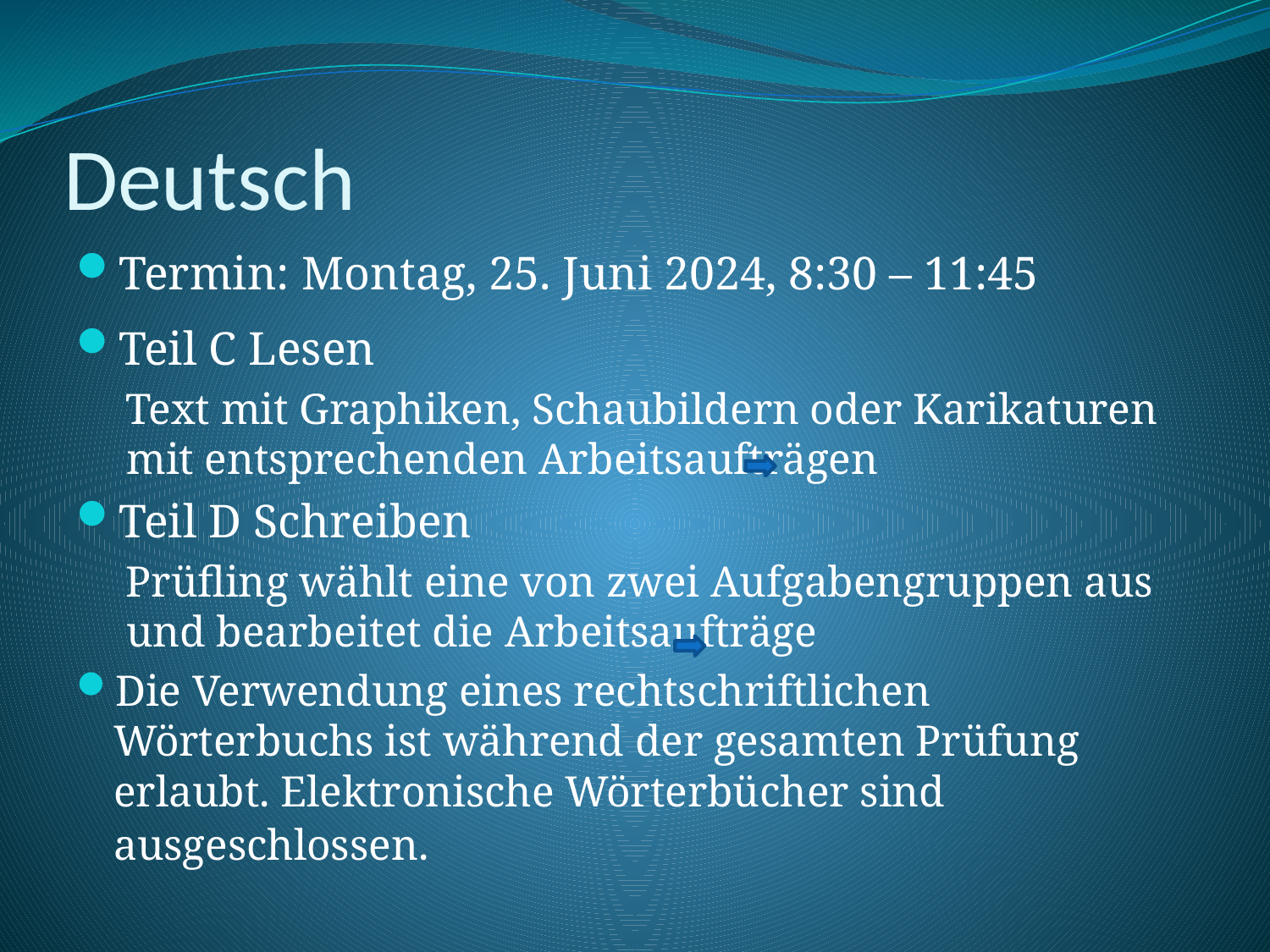

# Deutsch
Termin: Montag, 25. Juni 2024, 8:30 – 11:45
Teil C Lesen
Text mit Graphiken, Schaubildern oder Karikaturen mit entsprechenden Arbeitsaufträgen
Teil D Schreiben
Prüfling wählt eine von zwei Aufgabengruppen aus und bearbeitet die Arbeitsaufträge
Die Verwendung eines rechtschriftlichen Wörterbuchs ist während der gesamten Prüfung erlaubt. Elektronische Wörterbücher sind ausgeschlossen.